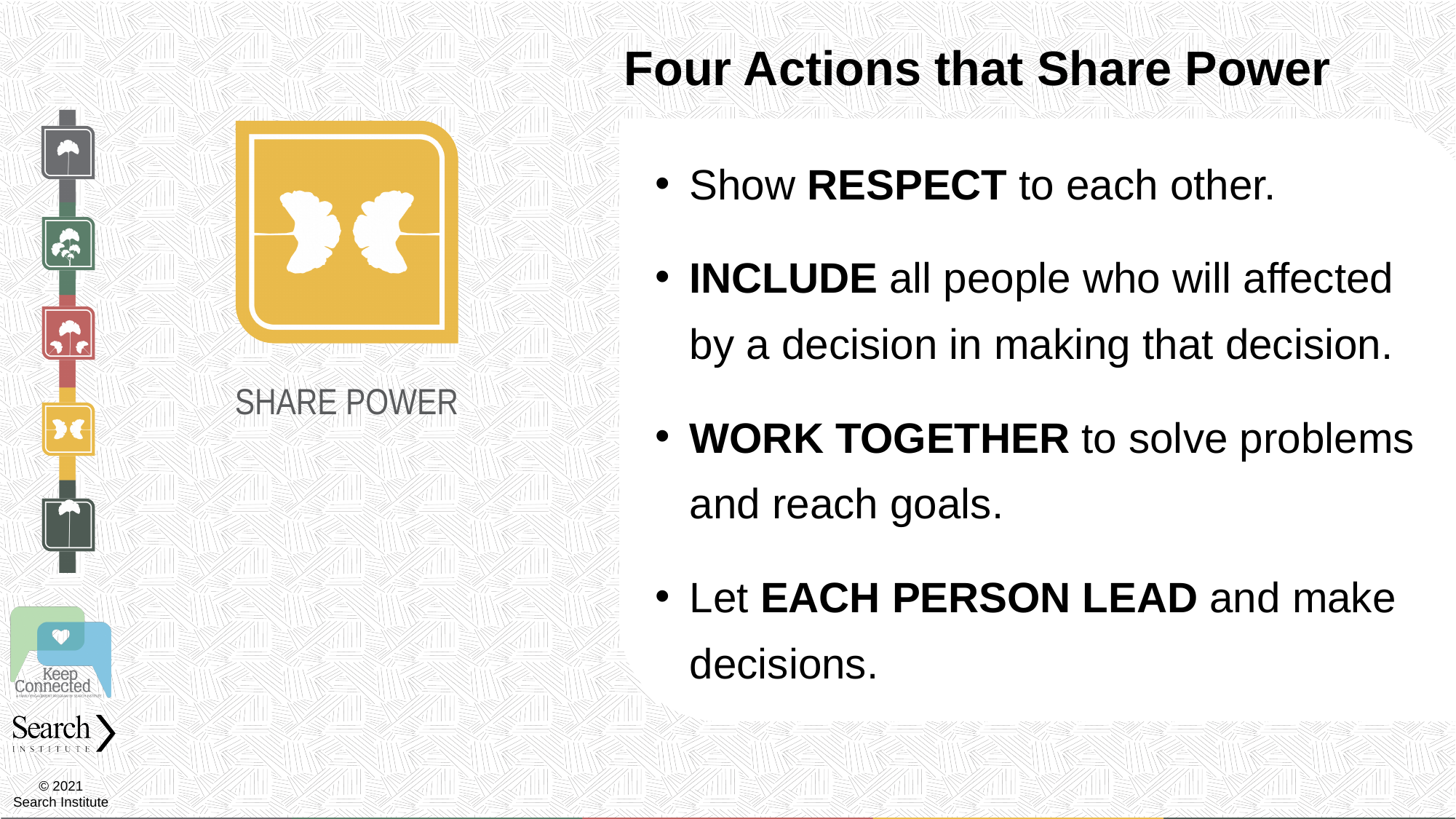

# Four Actions that Share Power
Show RESPECT to each other.
INCLUDE all people who will affected by a decision in making that decision.
WORK TOGETHER to solve problems and reach goals.
Let EACH PERSON LEAD and make decisions.